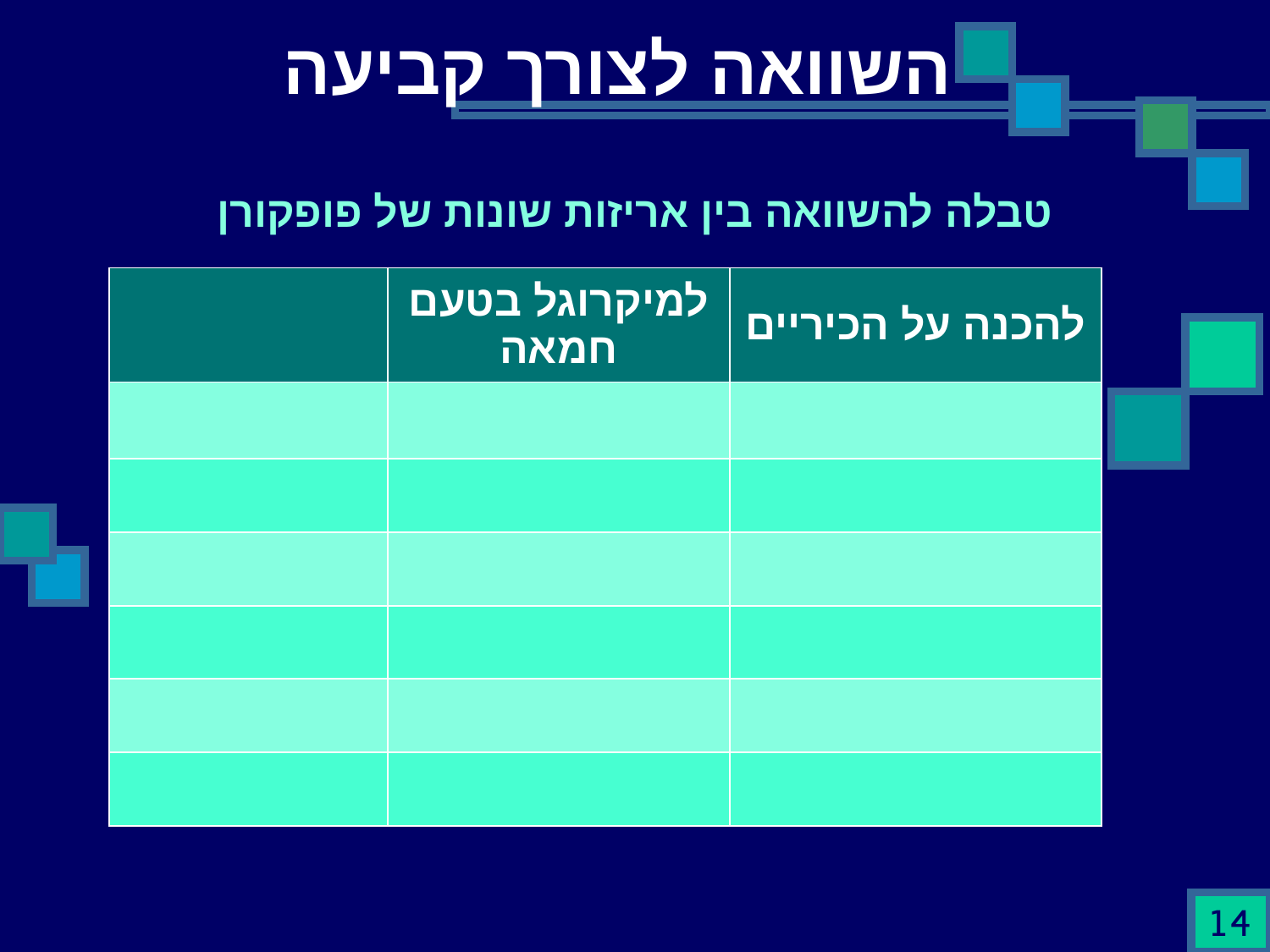

השוואה לצורך קביעה
טבלה להשוואה בין אריזות שונות של פופקורן
|  | למיקרוגל בטעם חמאה | להכנה על הכיריים |
| --- | --- | --- |
|  |  |  |
|  |  |  |
|  |  |  |
|  |  |  |
|  |  |  |
|  |  |  |
14